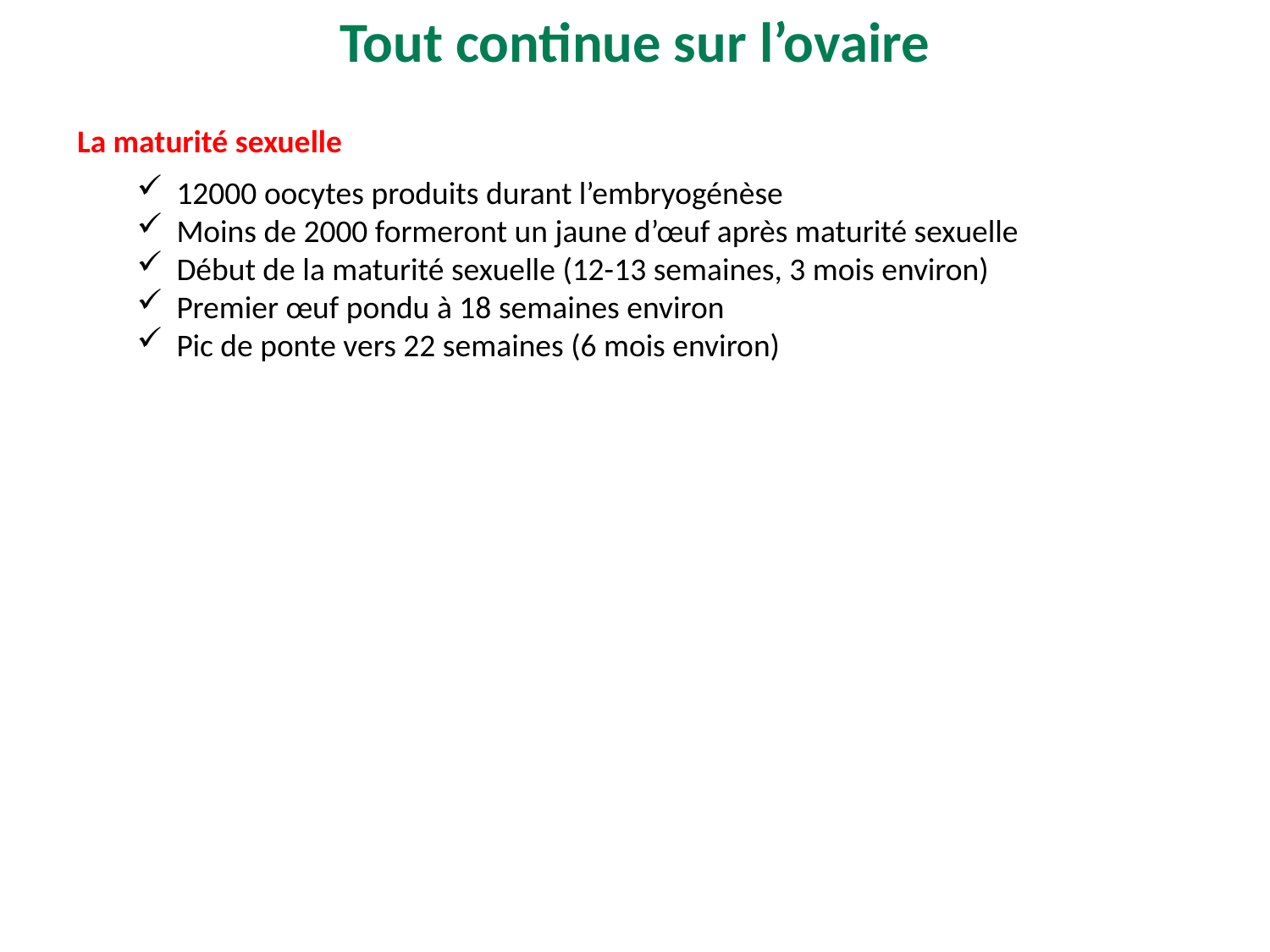

Tout continue sur l’ovaire
La maturité sexuelle
12000 oocytes produits durant l’embryogénèse
Moins de 2000 formeront un jaune d’œuf après maturité sexuelle
Début de la maturité sexuelle (12-13 semaines, 3 mois environ)
Premier œuf pondu à 18 semaines environ
Pic de ponte vers 22 semaines (6 mois environ)